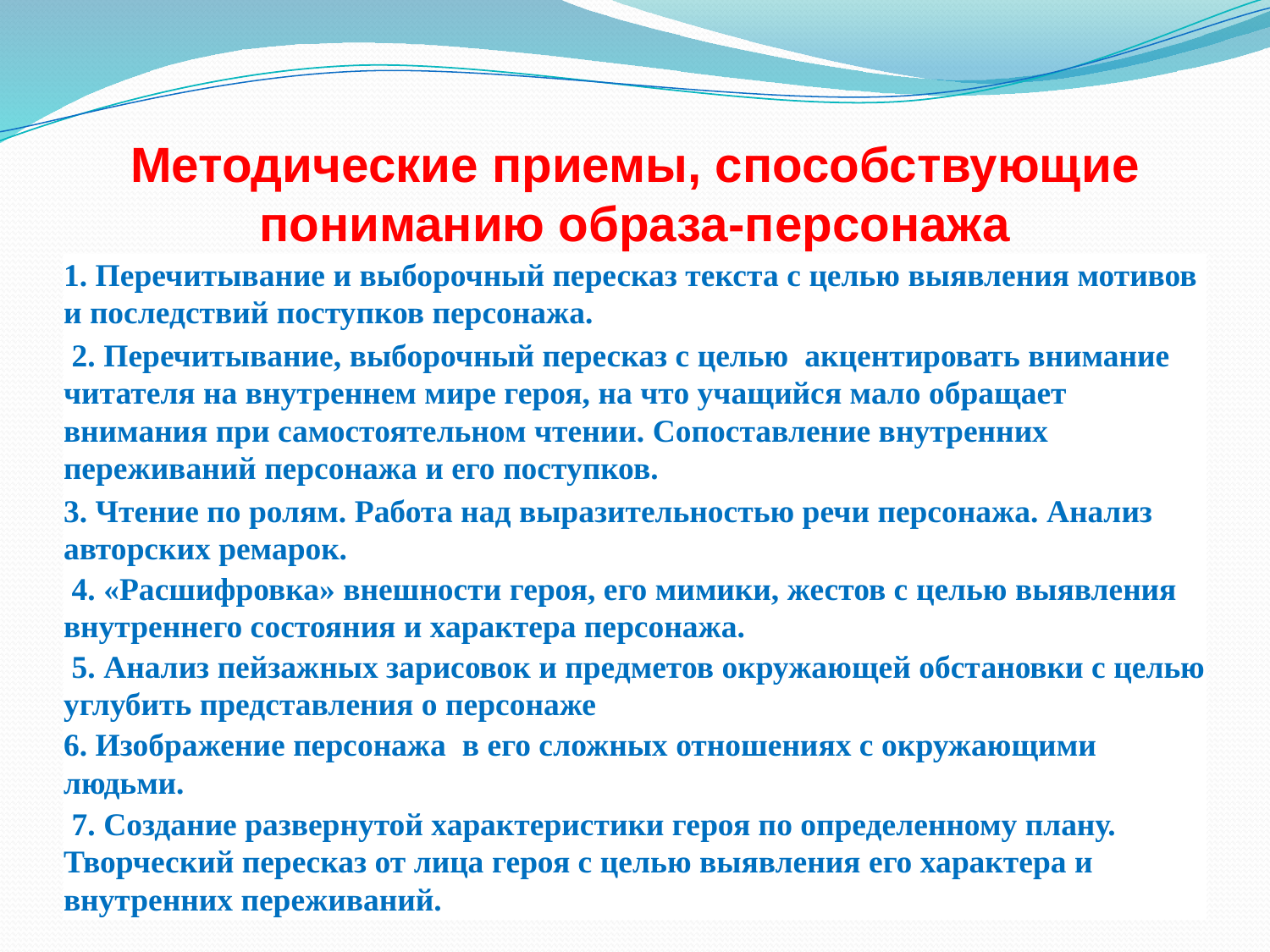

Методические приемы, способствующие пониманию образа-персонажа
| 1. Перечитывание и выборочный пересказ текста с целью выявления мотивов и последствий поступков персонажа. |
| --- |
| 2. Перечитывание, выборочный пересказ с целью  акцентировать внимание читателя на внутреннем мире героя, на что учащийся мало обращает внимания при самостоятельном чтении. Сопоставление внутренних переживаний персонажа и его поступков. |
| 3. Чтение по ролям. Работа над выразительностью речи персонажа. Анализ авторских ремарок. |
| 4. «Расшифровка» внешности героя, его мимики, жестов с целью выявления внутреннего состояния и характера персонажа. |
| 5. Анализ пейзажных зарисовок и предметов окружающей обстановки с целью углубить представления о персонаже |
| 6. Изображение персонажа  в его сложных отношениях с окружающими людьми. |
| 7. Создание развернутой характеристики героя по определенному плану. Творческий пересказ от лица героя с целью выявления его характера и внутренних переживаний. |